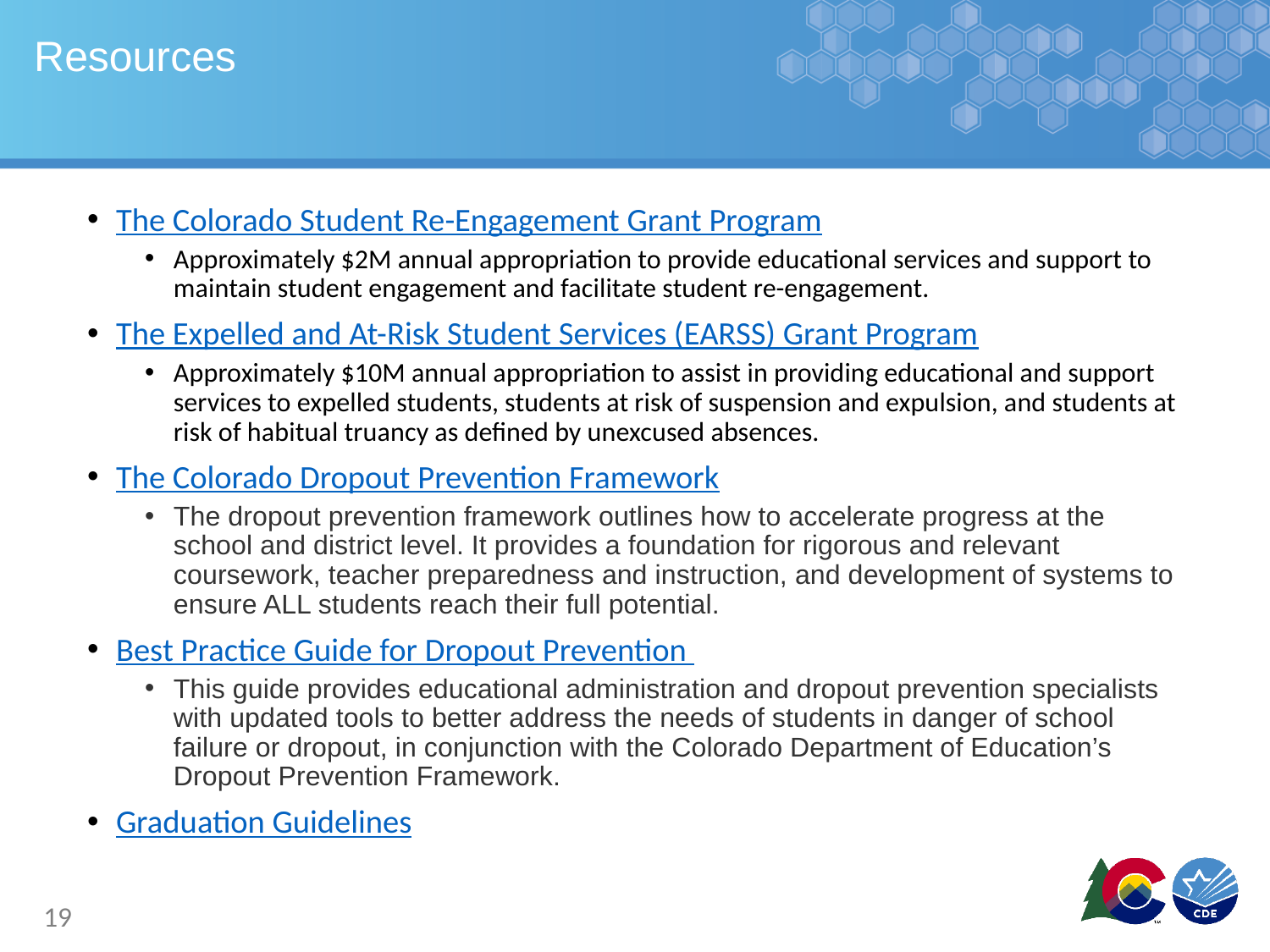

# Resources
The Colorado Student Re-Engagement Grant Program
Approximately $2M annual appropriation to provide educational services and support to maintain student engagement and facilitate student re-engagement.
The Expelled and At-Risk Student Services (EARSS) Grant Program
Approximately $10M annual appropriation to assist in providing educational and support services to expelled students, students at risk of suspension and expulsion, and students at risk of habitual truancy as defined by unexcused absences.
The Colorado Dropout Prevention Framework
The dropout prevention framework outlines how to accelerate progress at the school and district level. It provides a foundation for rigorous and relevant coursework, teacher preparedness and instruction, and development of systems to ensure ALL students reach their full potential.
Best Practice Guide for Dropout Prevention
This guide provides educational administration and dropout prevention specialists with updated tools to better address the needs of students in danger of school failure or dropout, in conjunction with the Colorado Department of Education’s Dropout Prevention Framework.
Graduation Guidelines
19